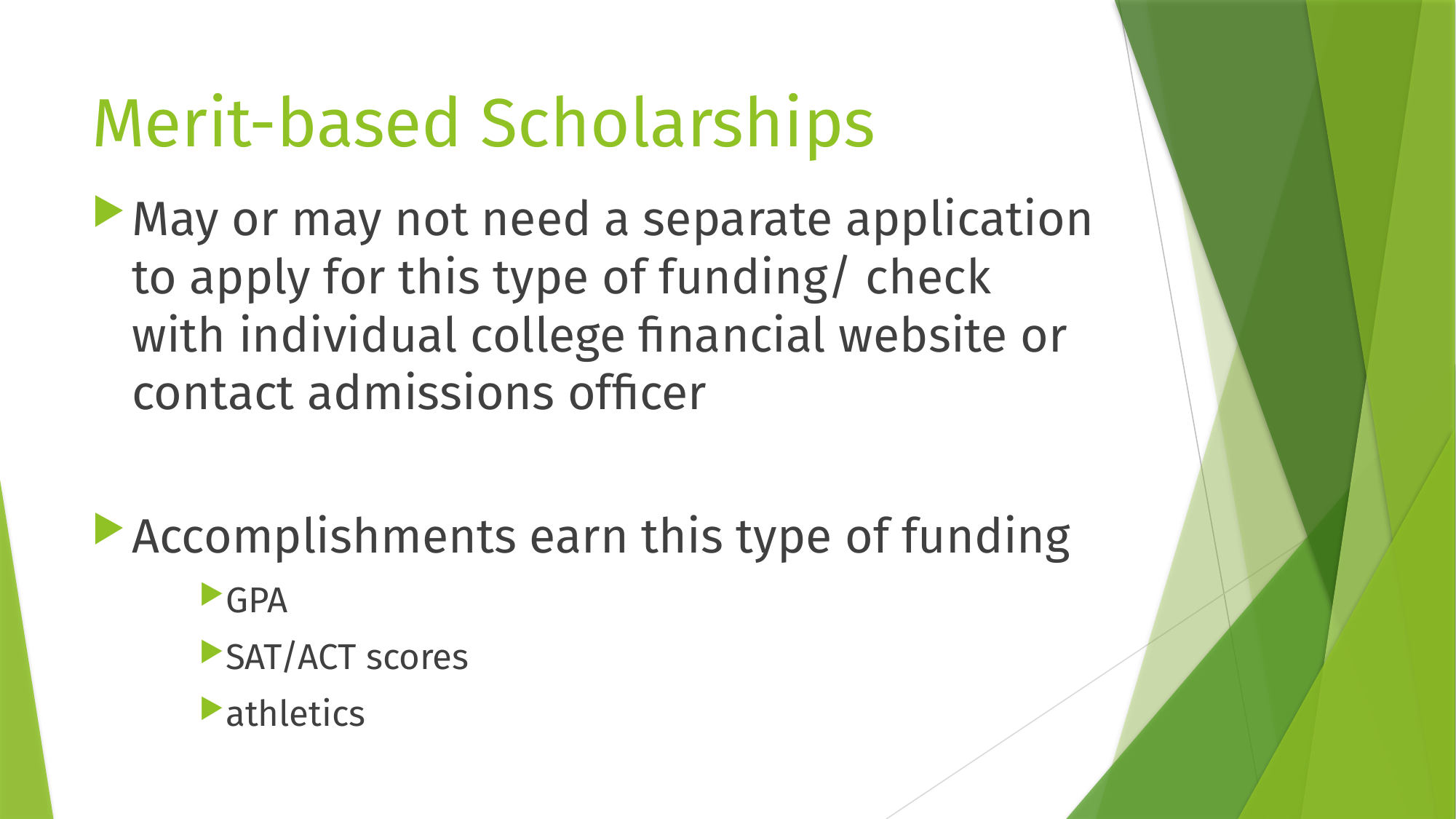

# Merit-based Scholarships
May or may not need a separate application to apply for this type of funding/ check with individual college financial website or contact admissions officer

Accomplishments earn this type of funding
GPA
SAT/ACT scores
athletics